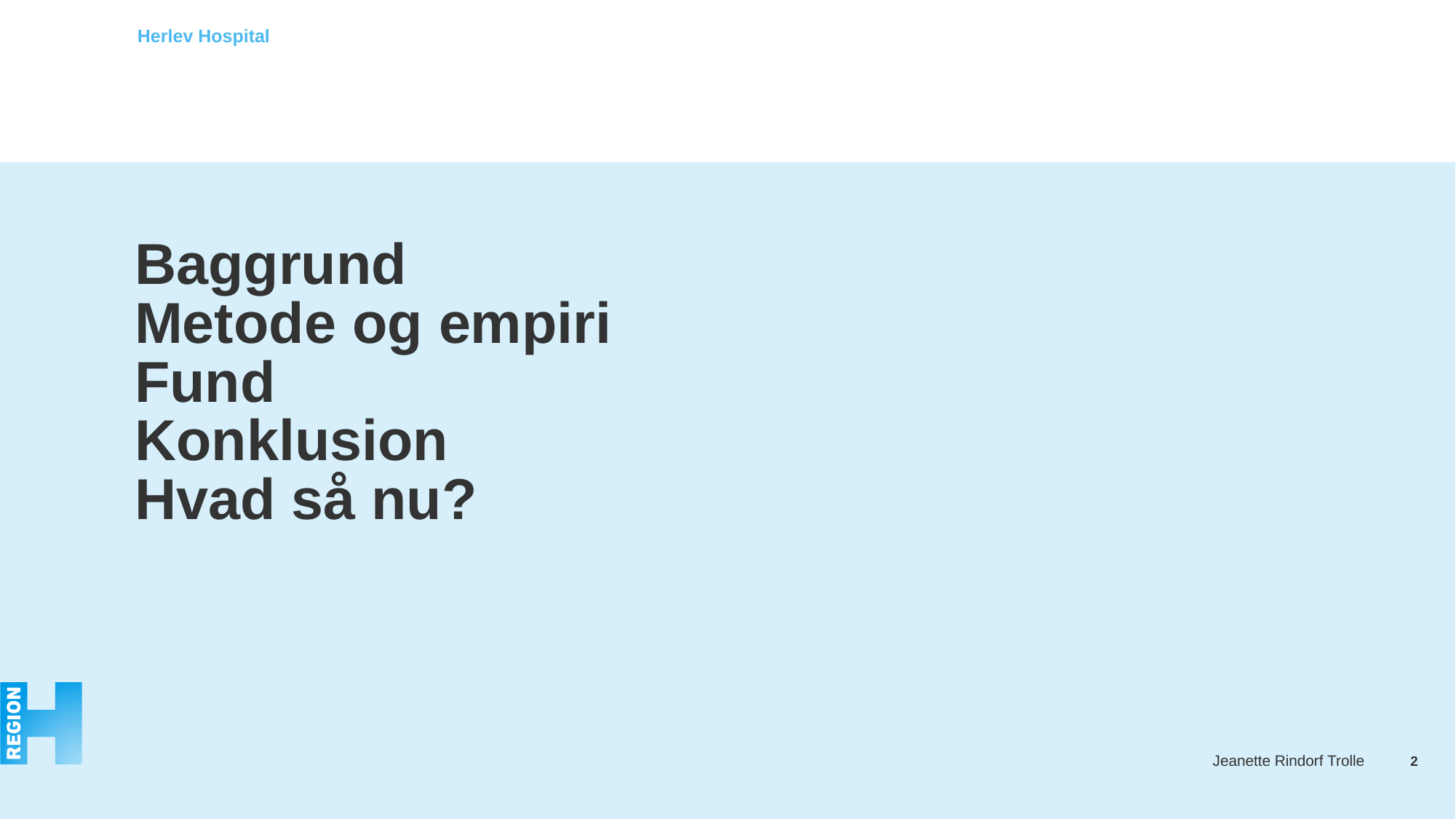

# Baggrund Metode og empiri Fund Konklusion Hvad så nu?

2